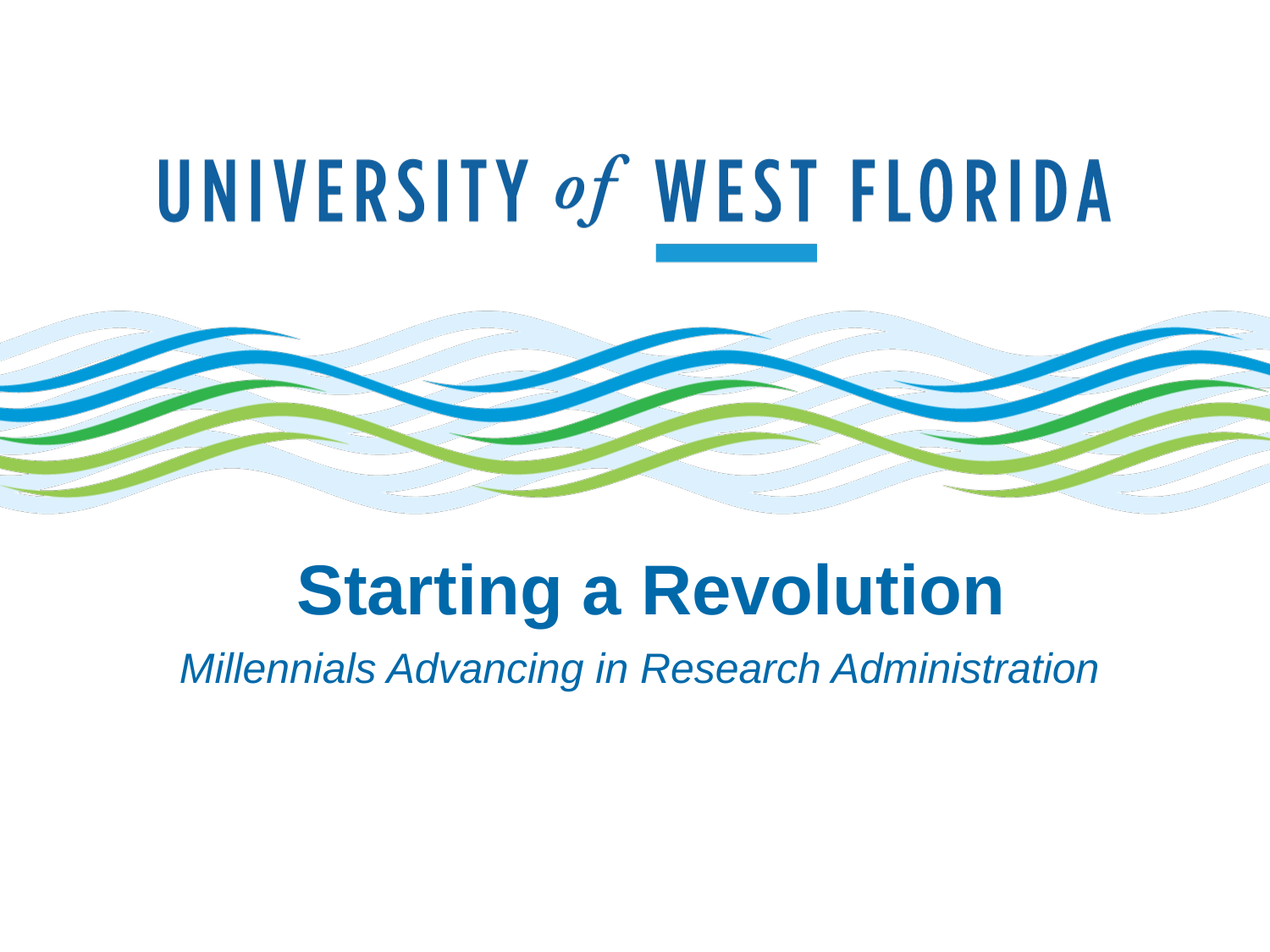

# Starting a Revolution
Millennials Advancing in Research Administration